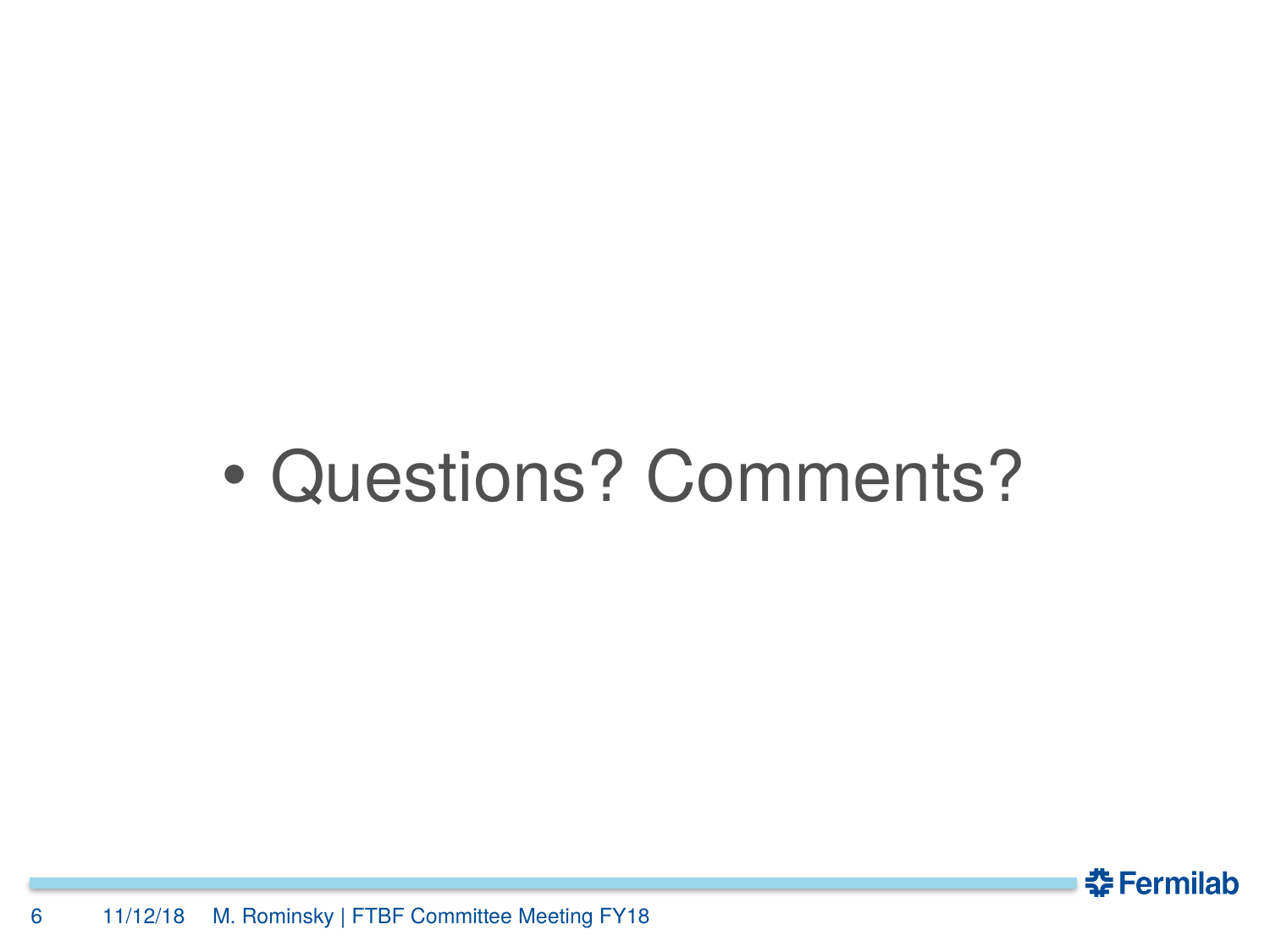

Questions? Comments?
6
11/12/18
M. Rominsky | FTBF Committee Meeting FY18